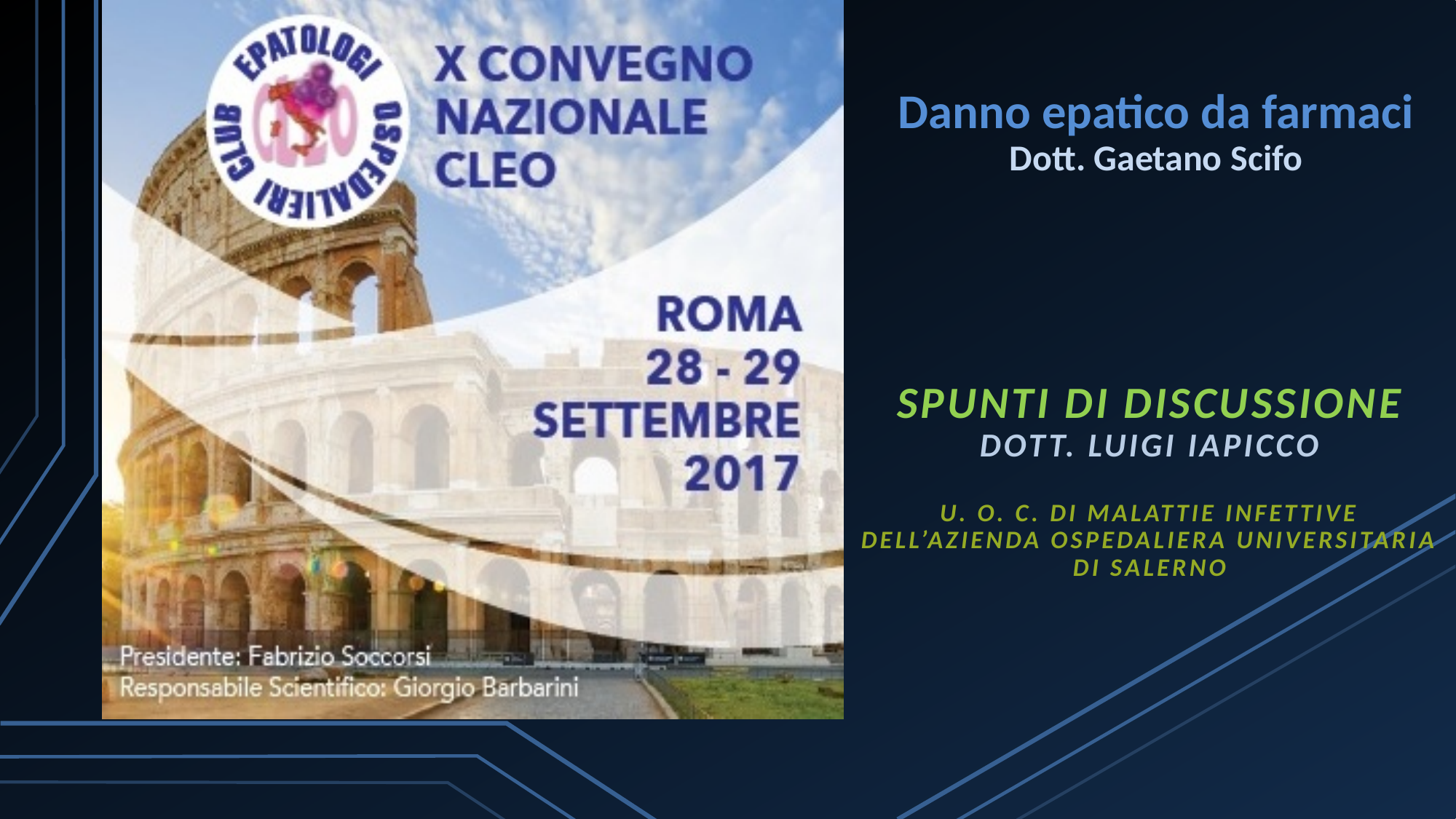

# Danno epatico da farmaci Dott. Gaetano Scifo
Spunti di discussione
Dott. Luigi Iapicco

U. O. C. di Malattie Infettive dell’Azienda Ospedaliera Universitaria di Salerno